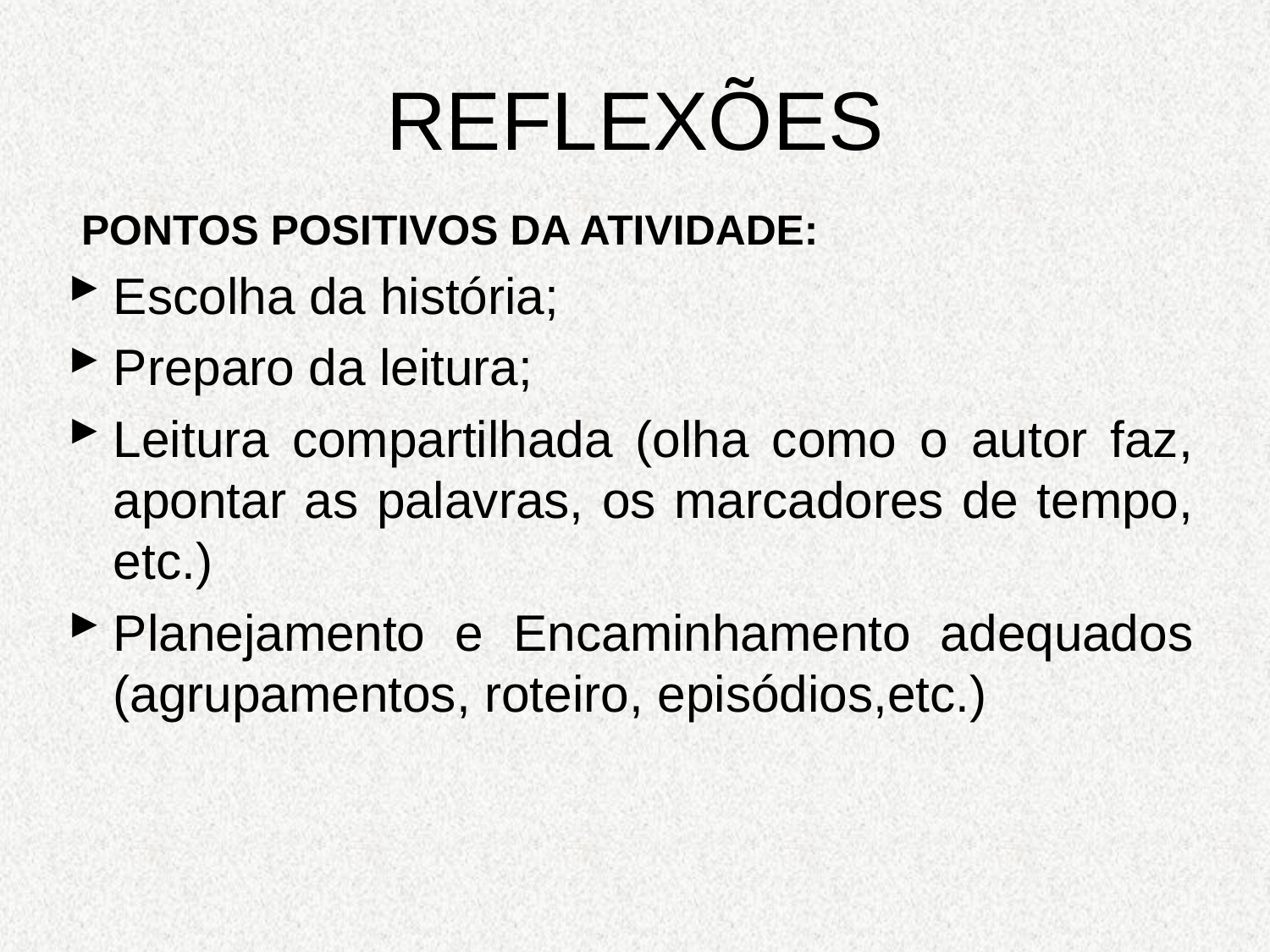

# REFLEXÕES
Pontos positivos da atividade:
Escolha da história;
Preparo da leitura;
Leitura compartilhada (olha como o autor faz, apontar as palavras, os marcadores de tempo, etc.)
Planejamento e Encaminhamento adequados (agrupamentos, roteiro, episódios,etc.)